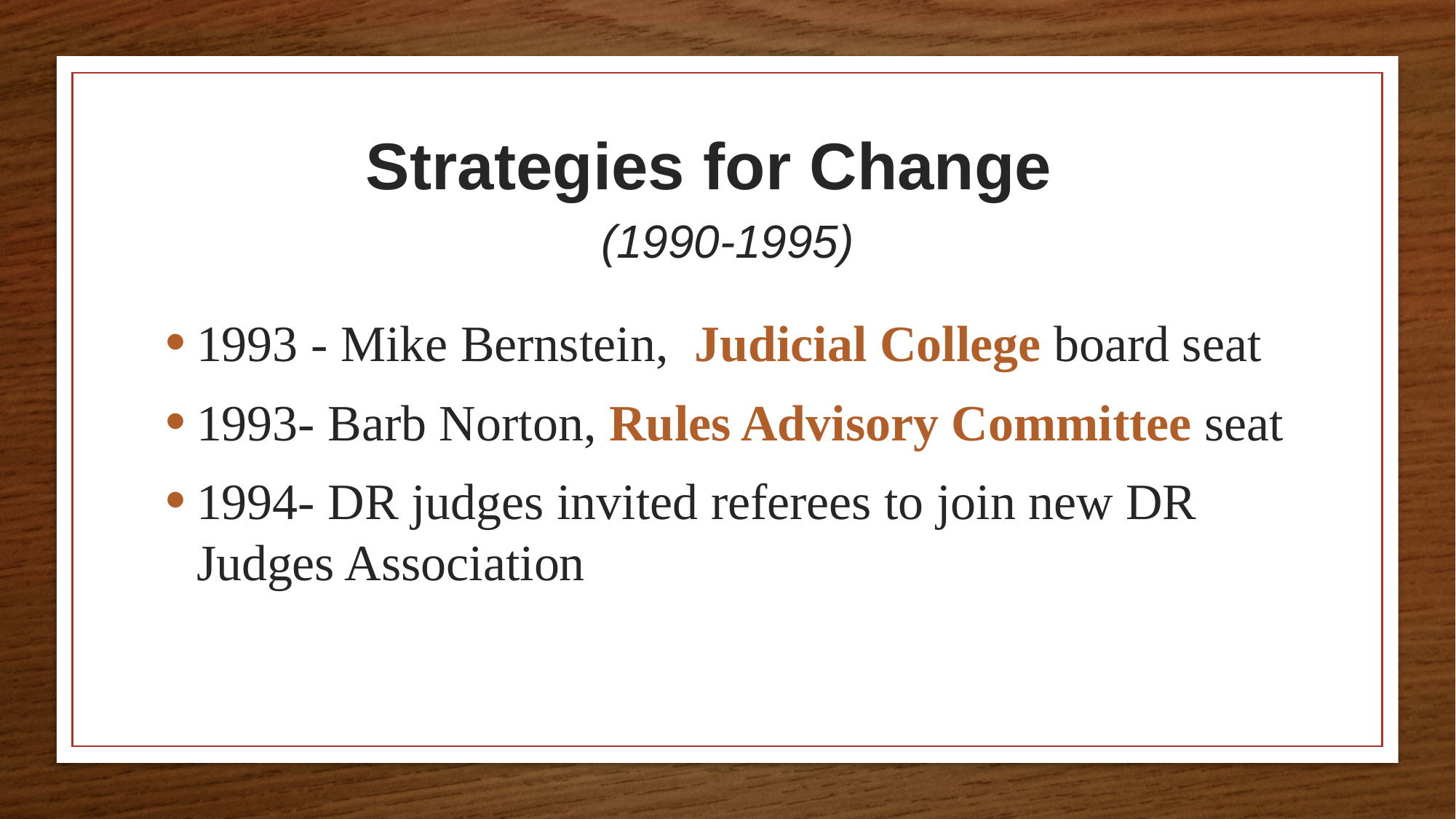

Strategies for Change
(1990-1995)
1993 - Mike Bernstein,  Judicial College board seat
1993- Barb Norton, Rules Advisory Committee seat
1994- DR judges invited referees to join new DR Judges Association